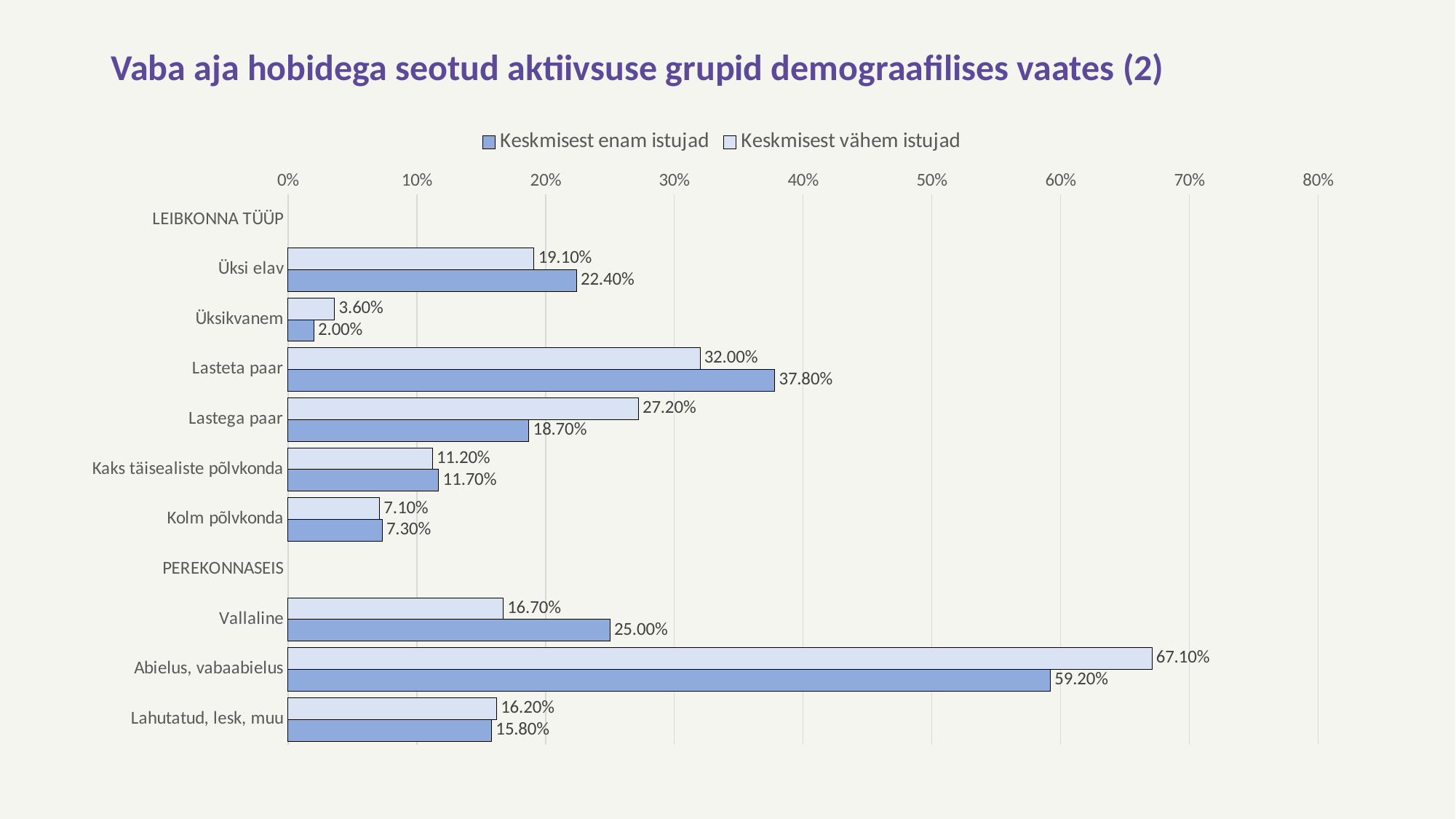

# Vaba aja hobidega seotud aktiivsuse grupid demograafilises vaates (2)

### Chart

| Category | Keskmisest vähem istujad | Keskmisest enam istujad |
|---|---|---|
| LEIBKONNA TÜÜP | None | None |
| Üksi elav | 0.191 | 0.224 |
| Üksikvanem | 0.036 | 0.02 |
| Lasteta paar | 0.32 | 0.378 |
| Lastega paar | 0.272 | 0.187 |
| Kaks täisealiste põlvkonda | 0.112 | 0.117 |
| Kolm põlvkonda | 0.071 | 0.073 |
| PEREKONNASEIS | None | None |
| Vallaline | 0.167 | 0.25 |
| Abielus, vabaabielus | 0.671 | 0.592 |
| Lahutatud, lesk, muu | 0.162 | 0.158 |